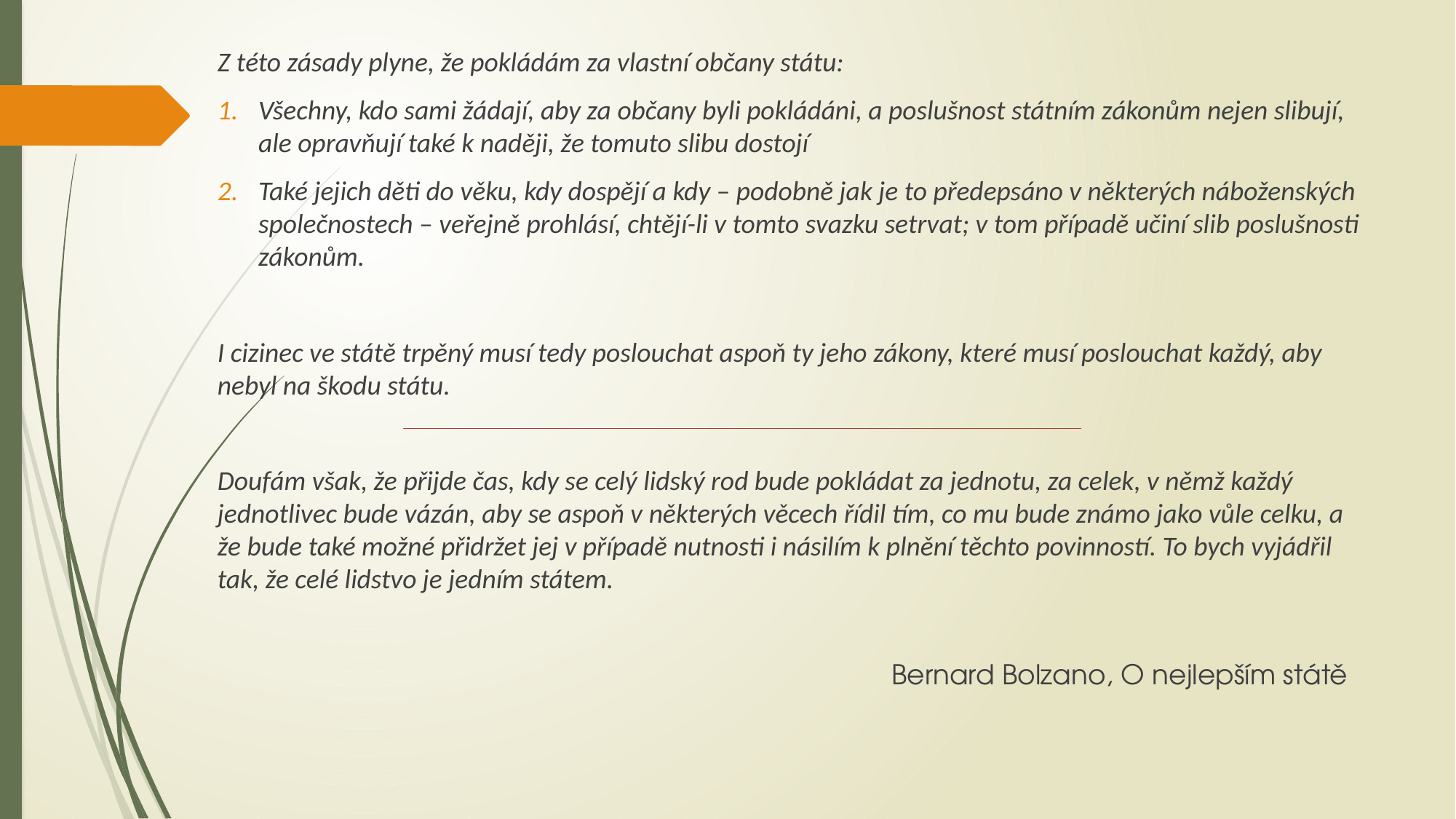

Z této zásady plyne, že pokládám za vlastní občany státu:
Všechny, kdo sami žádají, aby za občany byli pokládáni, a poslušnost státním zákonům nejen slibují, ale opravňují také k naději, že tomuto slibu dostojí
Také jejich děti do věku, kdy dospějí a kdy – podobně jak je to předepsáno v některých náboženských společnostech – veřejně prohlásí, chtějí-li v tomto svazku setrvat; v tom případě učiní slib poslušnosti zákonům.

I cizinec ve státě trpěný musí tedy poslouchat aspoň ty jeho zákony, které musí poslouchat každý, aby nebyl na škodu státu.

Doufám však, že přijde čas, kdy se celý lidský rod bude pokládat za jednotu, za celek, v němž každý jednotlivec bude vázán, aby se aspoň v některých věcech řídil tím, co mu bude známo jako vůle celku, a že bude také možné přidržet jej v případě nutnosti i násilím k plnění těchto povinností. To bych vyjádřil tak, že celé lidstvo je jedním státem.

                                                                                                             Bernard Bolzano, O nejlepším státě